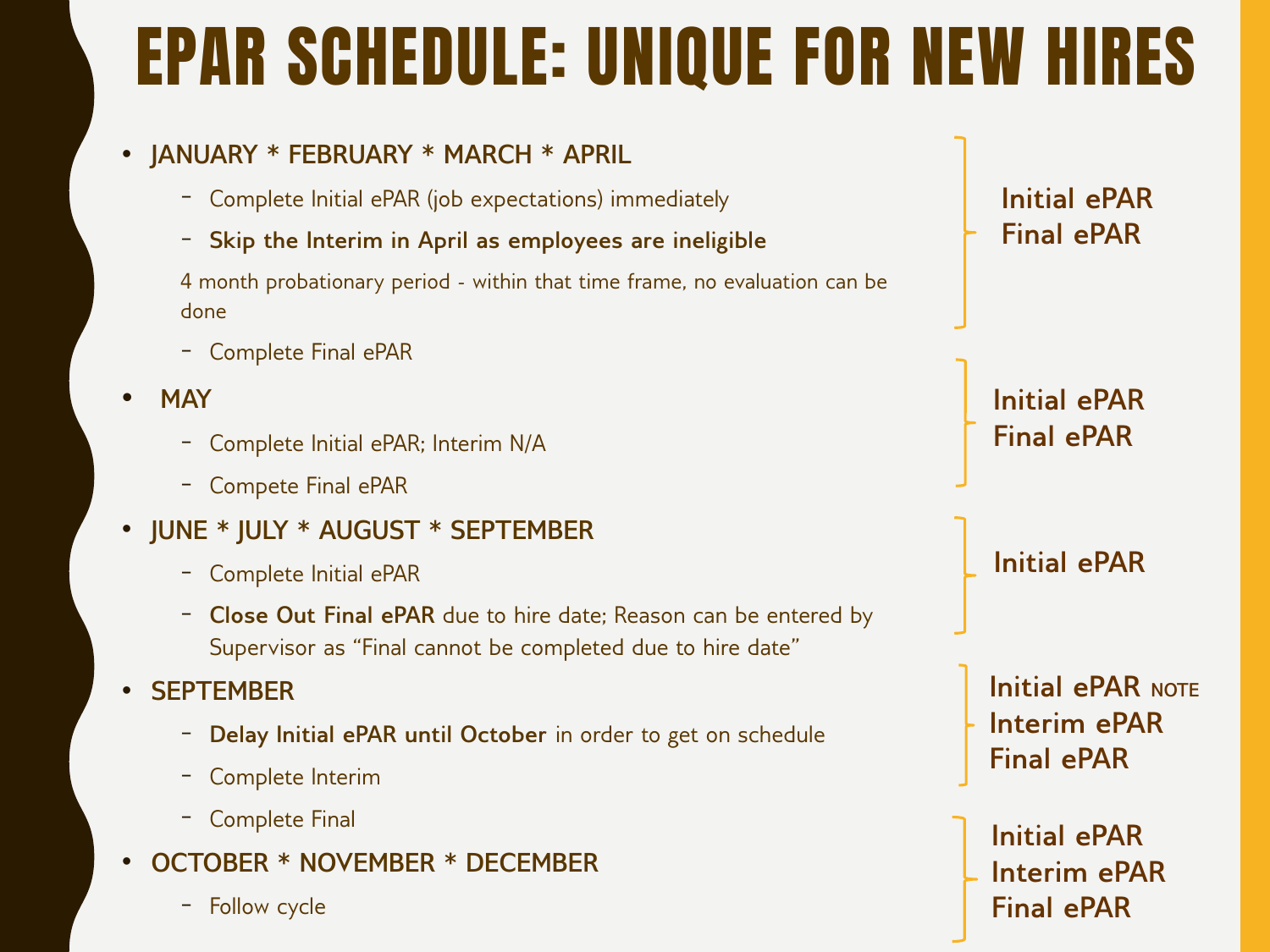

# ePAR Schedule: Unique FOR NEW HIRES
JANUARY * FEBRUARY * MARCH * APRIL
Complete Initial ePAR (job expectations) immediately
Skip the Interim in April as employees are ineligible
4 month probationary period - within that time frame, no evaluation can be done
Complete Final ePAR
 MAY
Complete Initial ePAR; Interim N/A
Compete Final ePAR
JUNE * JULY * AUGUST * SEPTEMBER
Complete Initial ePAR
Close Out Final ePAR due to hire date; Reason can be entered by Supervisor as “Final cannot be completed due to hire date”
SEPTEMBER
Delay Initial ePAR until October in order to get on schedule
Complete Interim
Complete Final
OCTOBER * NOVEMBER * DECEMBER
Follow cycle

Initial ePAR
Final ePAR

Initial ePAR
Final ePAR

Initial ePAR
Initial ePAR NOTE
Interim ePAR
Final ePAR

Initial ePAR
Interim ePAR
Final ePAR